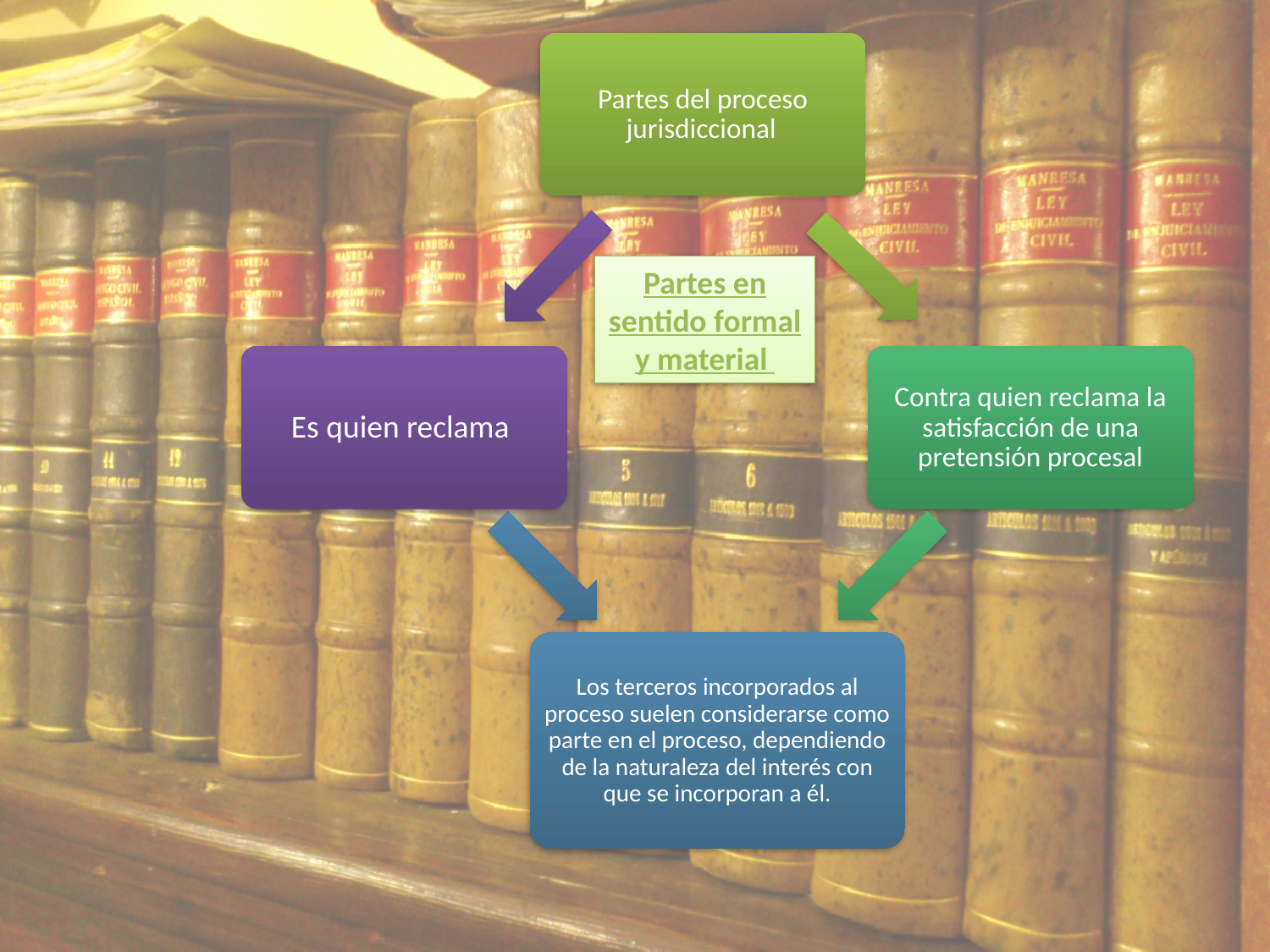

Partes del proceso jurisdiccional

Contra quien reclama la satisfacción de una pretensión procesal

Los terceros incorporados al proceso suelen considerarse como parte en el proceso, dependiendo de la naturaleza del interés con que se incorporan a él.

Es quien reclama

Partes en sentido formal y material